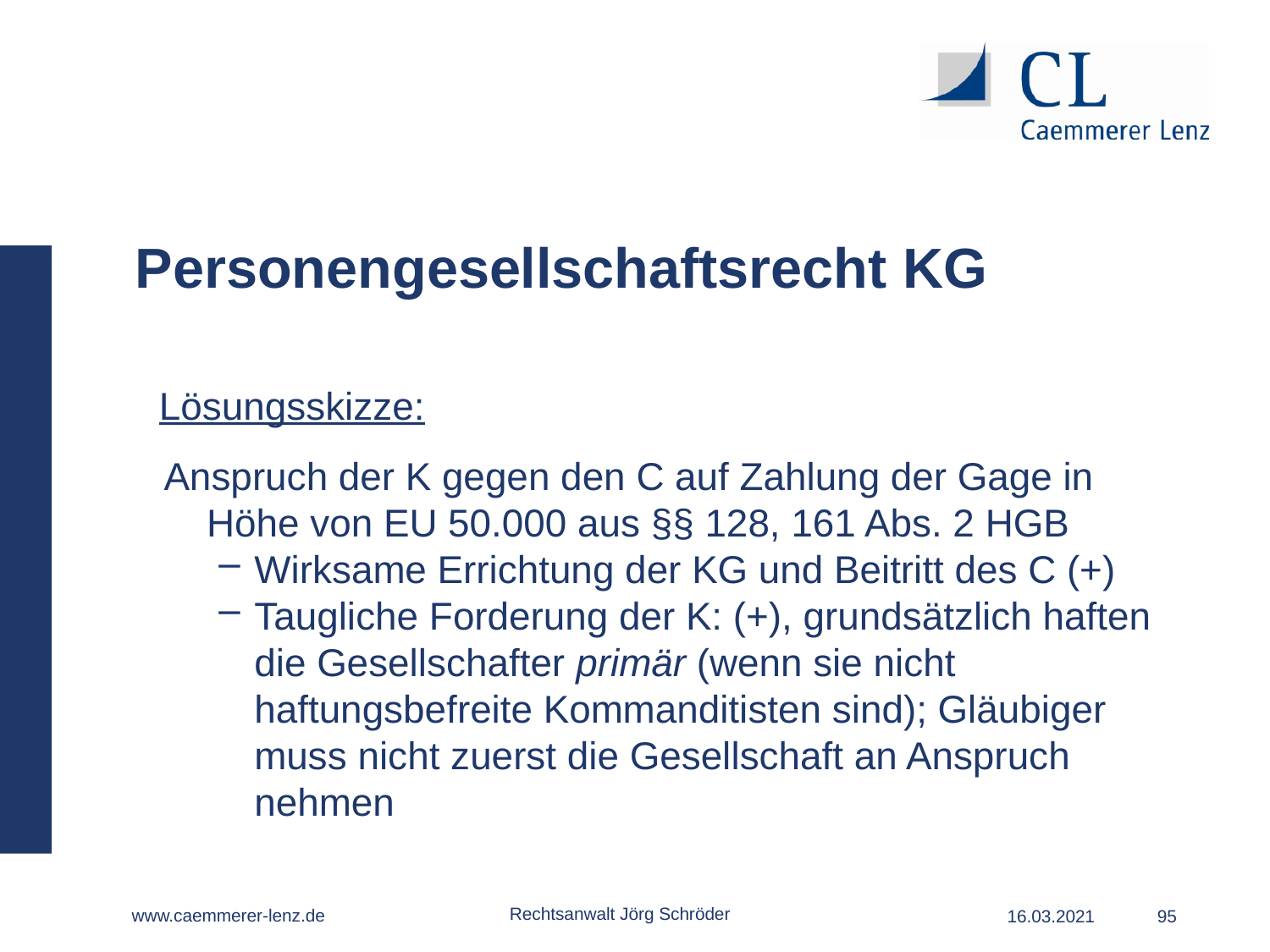

Personengesellschaftsrecht KG
Lösungsskizze:

Anspruch der K gegen den C auf Zahlung der Gage in Höhe von EU 50.000 aus §§ 128, 161 Abs. 2 HGB
Wirksame Errichtung der KG und Beitritt des C (+)
Taugliche Forderung der K: (+), grundsätzlich haften die Gesellschafter primär (wenn sie nicht haftungsbefreite Kommanditisten sind); Gläubiger muss nicht zuerst die Gesellschaft an Anspruch nehmen